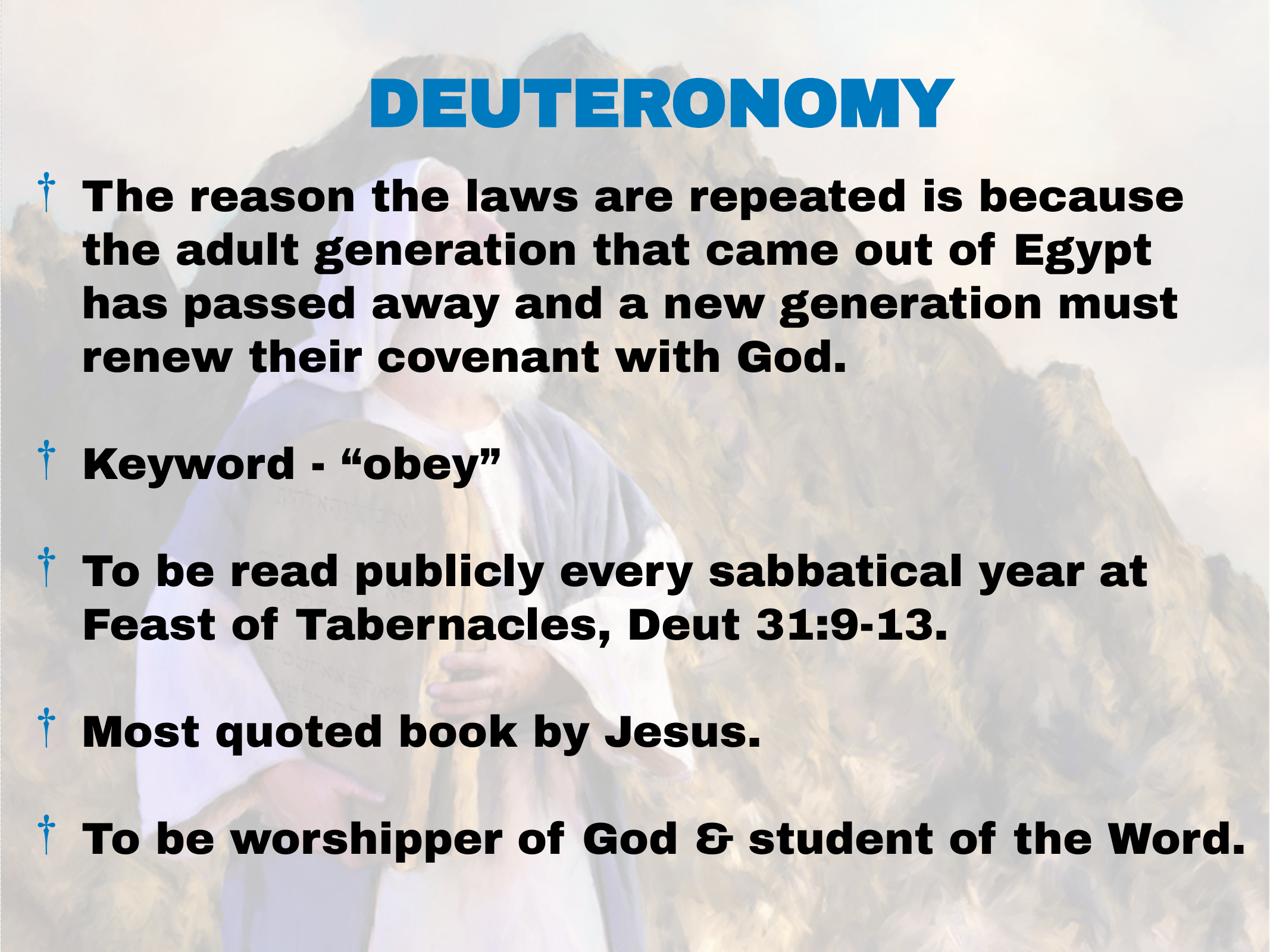

DEUTERONOMY
The reason the laws are repeated is because the adult generation that came out of Egypt has passed away and a new generation must renew their covenant with God.
Keyword - “obey”
To be read publicly every sabbatical year at Feast of Tabernacles, Deut 31:9-13.
Most quoted book by Jesus.
To be worshipper of God & student of the Word.